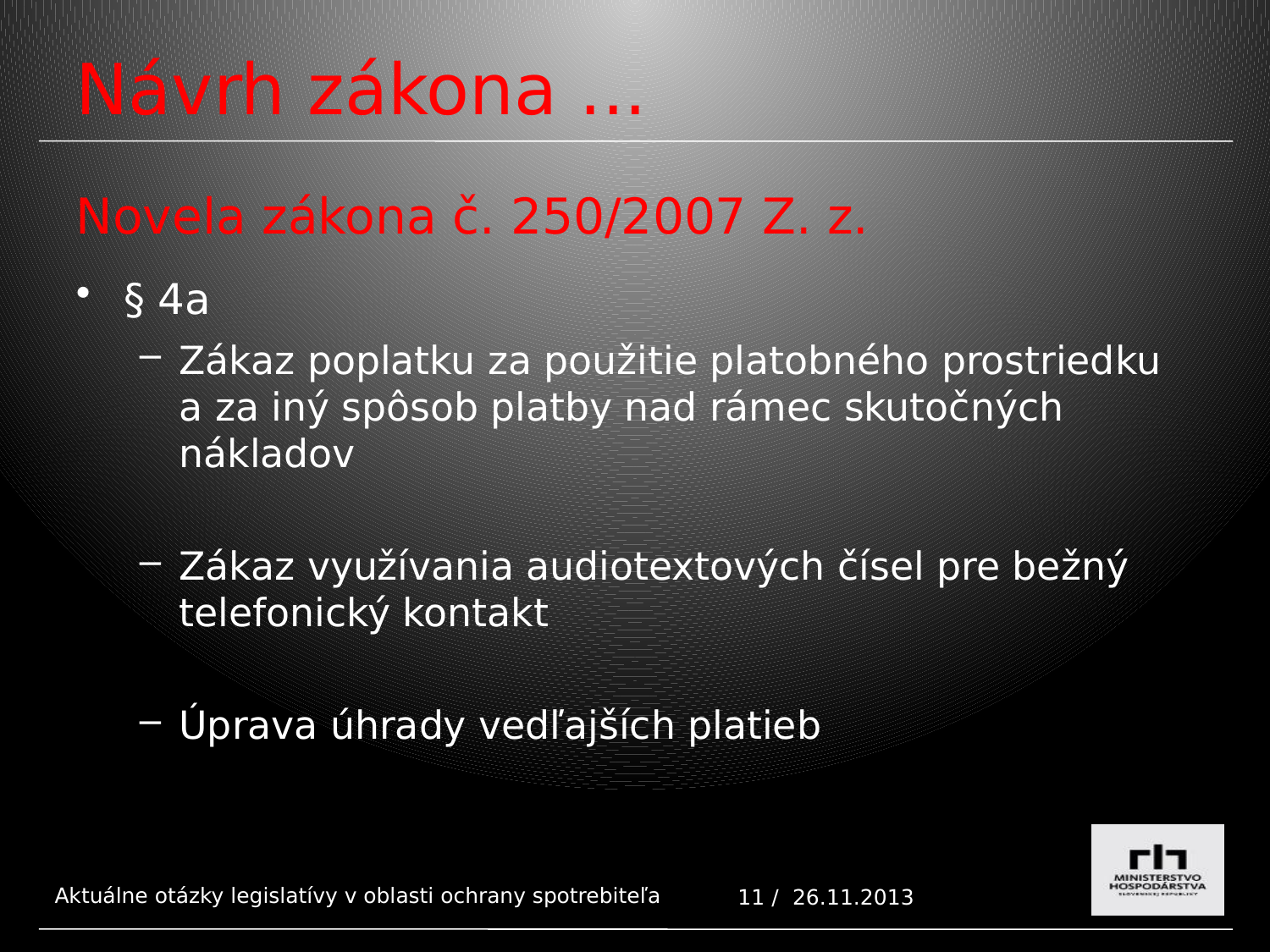

# Návrh zákona ...
Novela zákona č. 250/2007 Z. z.

§ 4a

Zákaz poplatku za použitie platobného prostriedku a za iný spôsob platby nad rámec skutočných nákladov

Zákaz využívania audiotextových čísel pre bežný telefonický kontakt

Úprava úhrady vedľajších platieb